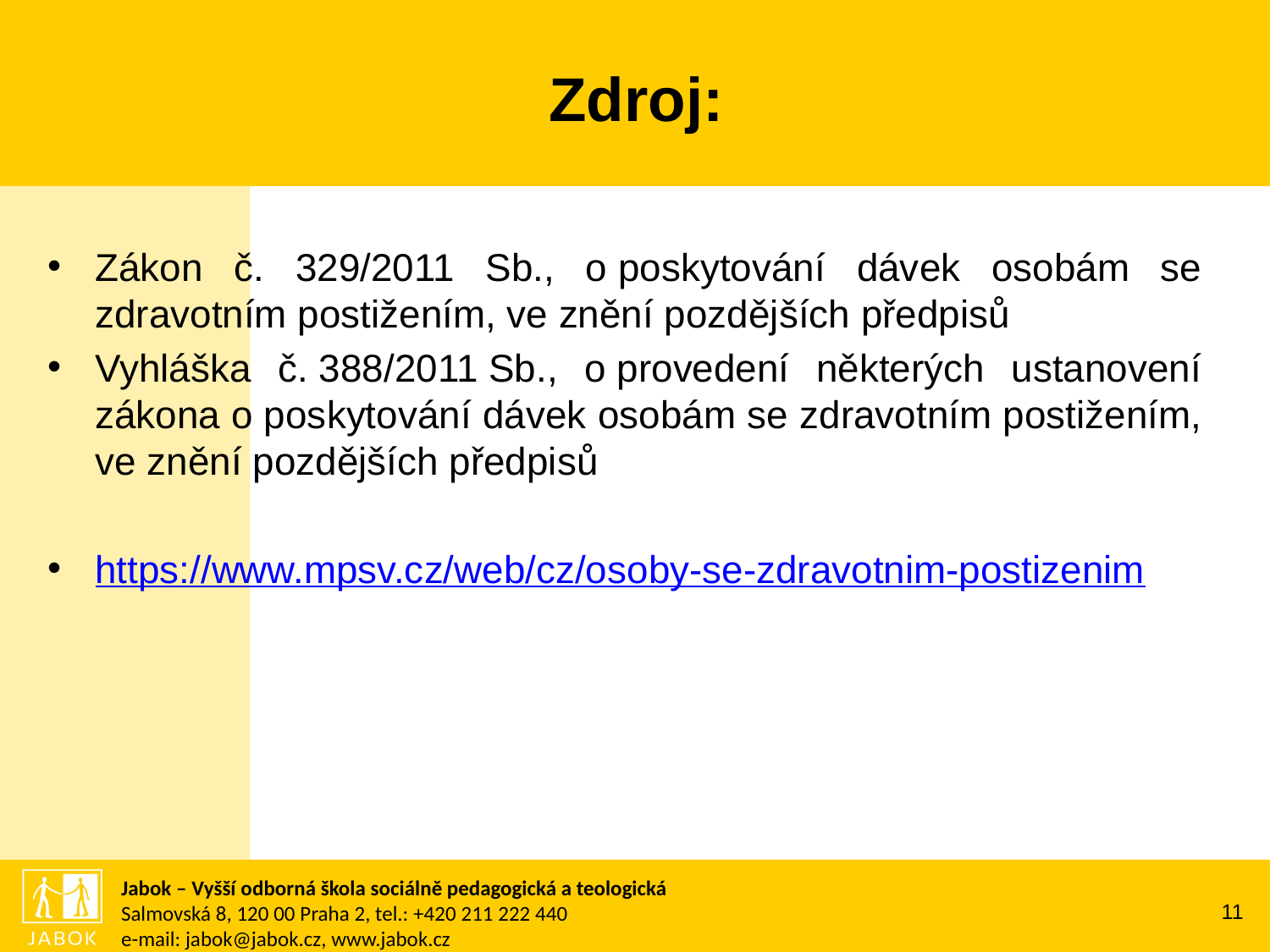

# Zdroj:
Zákon č. 329/2011 Sb., o poskytování dávek osobám se zdravotním postižením, ve znění pozdějších předpisů
Vyhláška č. 388/2011 Sb., o provedení některých ustanovení zákona o poskytování dávek osobám se zdravotním postižením, ve znění pozdějších předpisů

https://www.mpsv.cz/web/cz/osoby-se-zdravotnim-postizenim